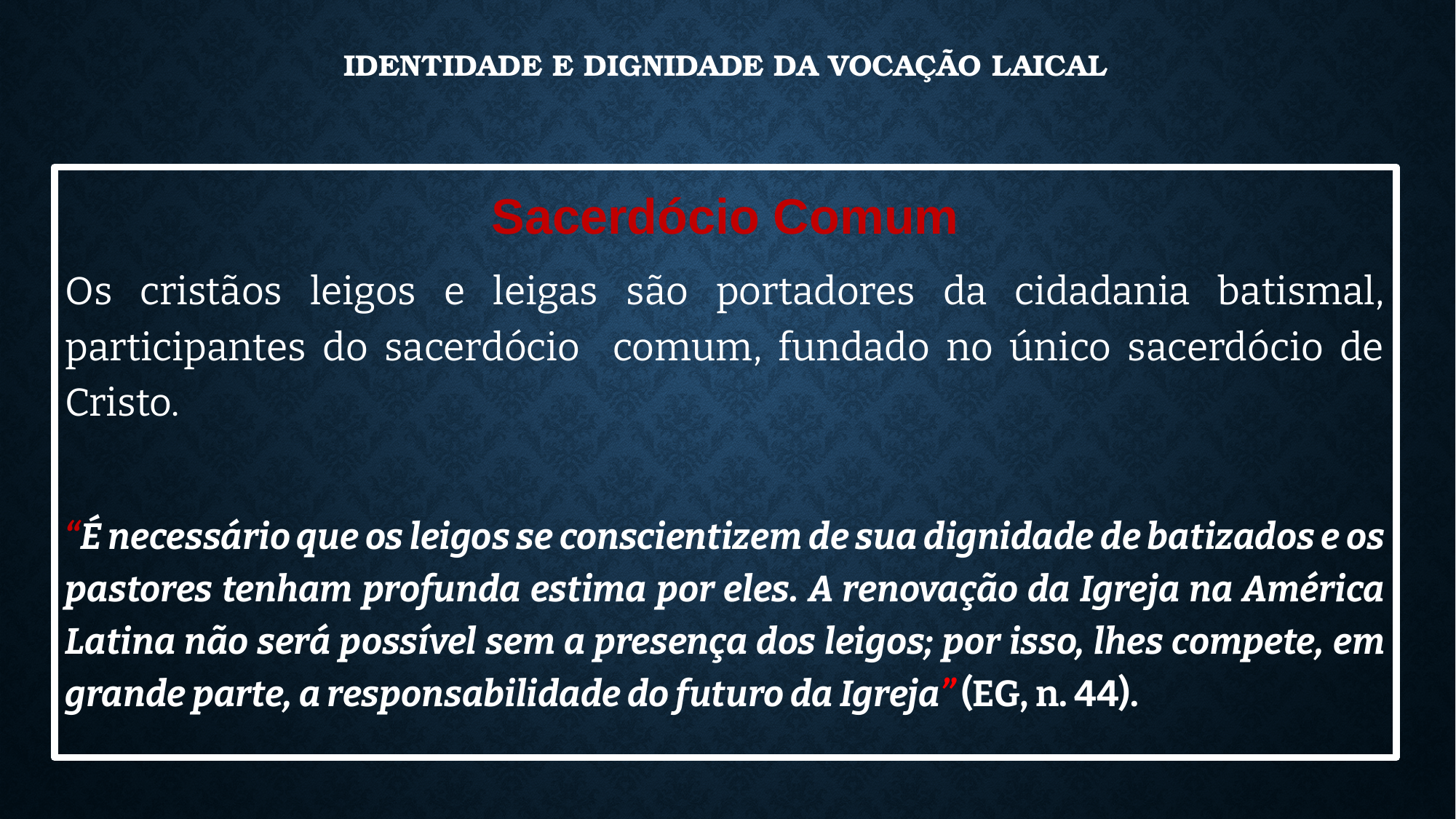

Identidade e Dignidade da vocação laical
Sacerdócio Comum
Os cristãos leigos e leigas são portadores da cidadania batismal, participantes do sacerdócio  comum, fundado no único sacerdócio de Cristo.

“É necessário que os leigos se conscientizem de sua dignidade de batizados e os pastores tenham profunda estima por eles. A renovação da Igreja na América Latina não será possível sem a presença dos leigos; por isso, lhes compete, em grande parte, a responsabilidade do futuro da Igreja” (EG, n. 44).